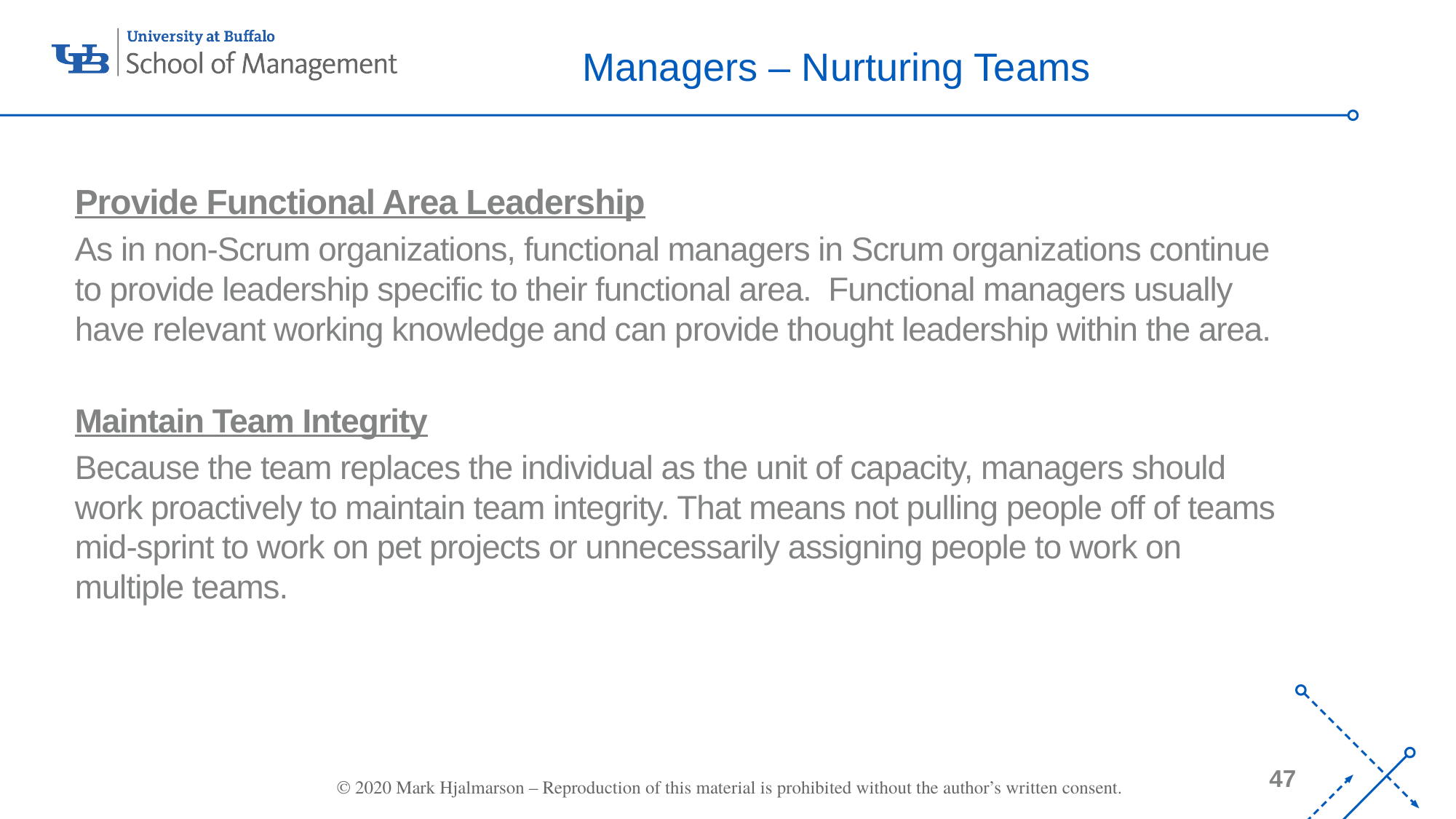

# Managers – Nurturing Teams
Provide Functional Area Leadership
As in non-Scrum organizations, functional managers in Scrum organizations continue to provide leadership specific to their functional area.  Functional managers usually have relevant working knowledge and can provide thought leadership within the area.

Maintain Team Integrity
Because the team replaces the individual as the unit of capacity, managers should work proactively to maintain team integrity. That means not pulling people off of teams mid-sprint to work on pet projects or unnecessarily assigning people to work on multiple teams.